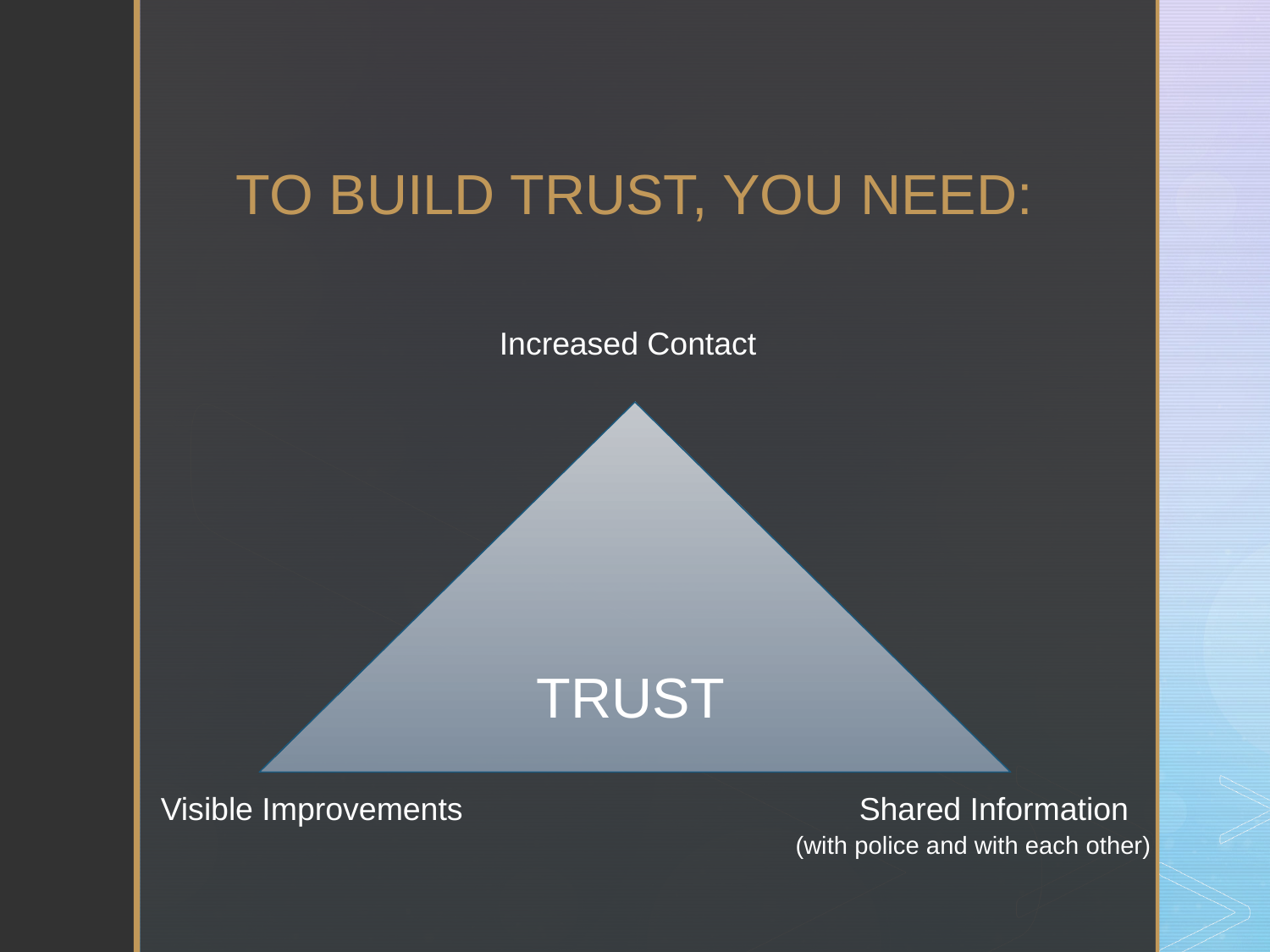

TO BUILD TRUST, YOU NEED:
Increased Contact

TRUST
Visible Improvements
Shared Information
(with police and with each other)